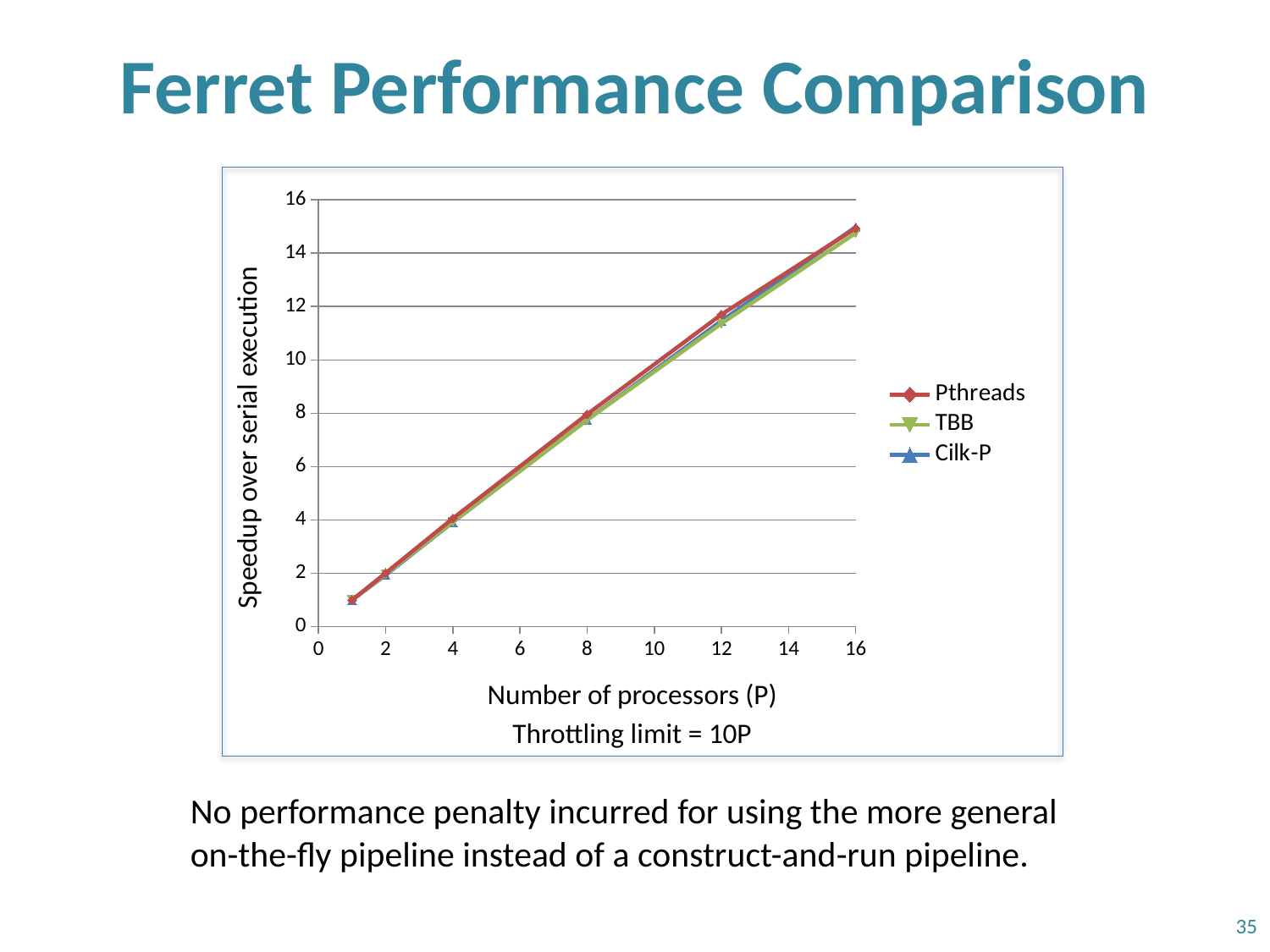

# Ferret Performance Comparison

### Chart

| Category | Pthreads | TBB | Cilk-P |
|---|---|---|---|
Speedup over serial execution
Number of processors (P)
Throttling limit = 10P
No performance penalty incurred for using the more general
on-the-fly pipeline instead of a construct-and-run pipeline.
35